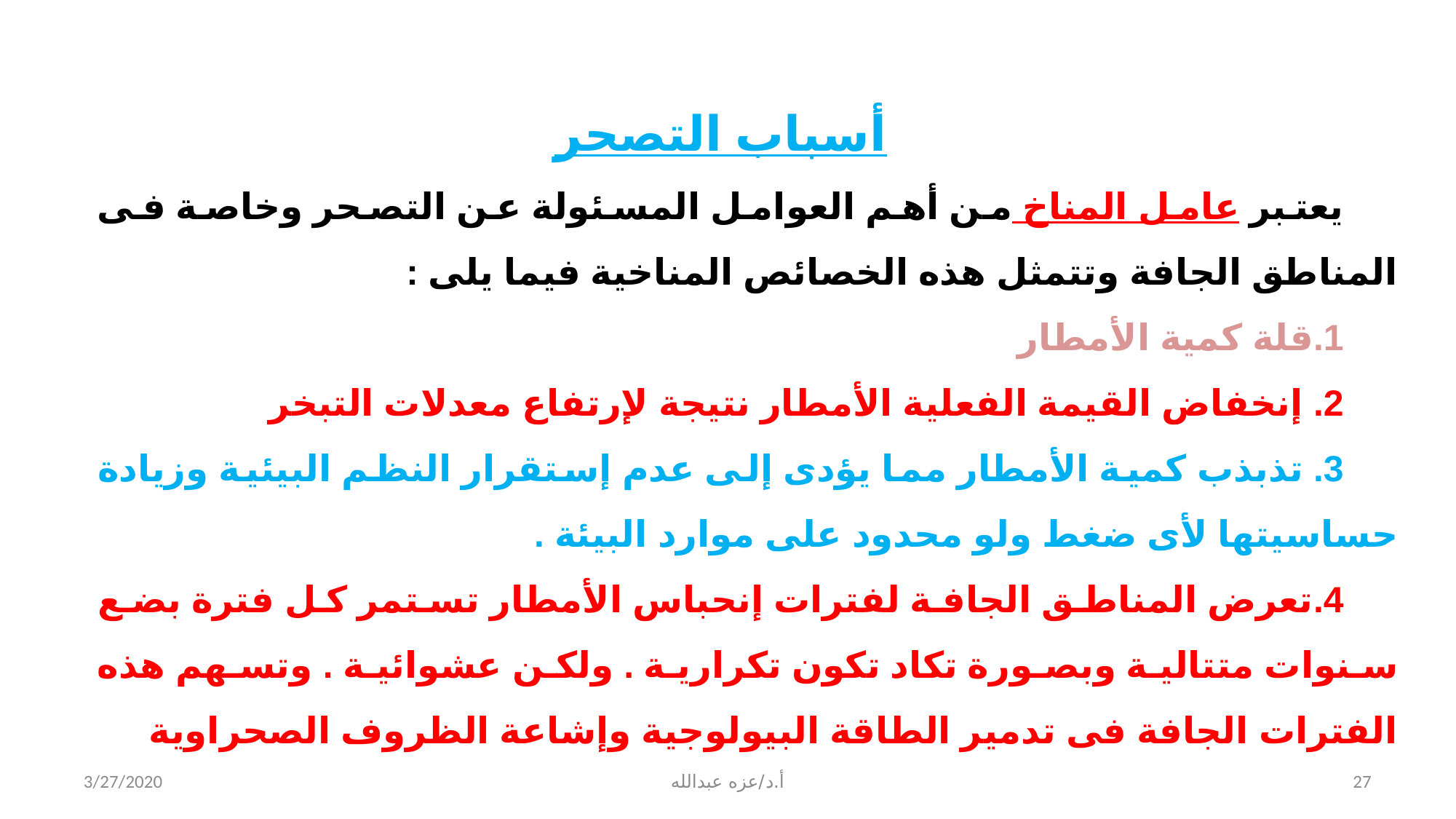

أسباب التصحر
يعتبر عامل المناخ من أهم العوامل المسئولة عن التصحر وخاصة فى المناطق الجافة وتتمثل هذه الخصائص المناخية فيما يلى :
قلة كمية الأمطار
 إنخفاض القيمة الفعلية الأمطار نتيجة لإرتفاع معدلات التبخر
 تذبذب كمية الأمطار مما يؤدى إلى عدم إستقرار النظم البيئية وزيادة حساسيتها لأى ضغط ولو محدود على موارد البيئة .
تعرض المناطق الجافة لفترات إنحباس الأمطار تستمر كل فترة بضع سنوات متتالية وبصورة تكاد تكون تكرارية . ولكن عشوائية . وتسهم هذه الفترات الجافة فى تدمير الطاقة البيولوجية وإشاعة الظروف الصحراوية
3/27/2020
أ.د/عزه عبدالله
27